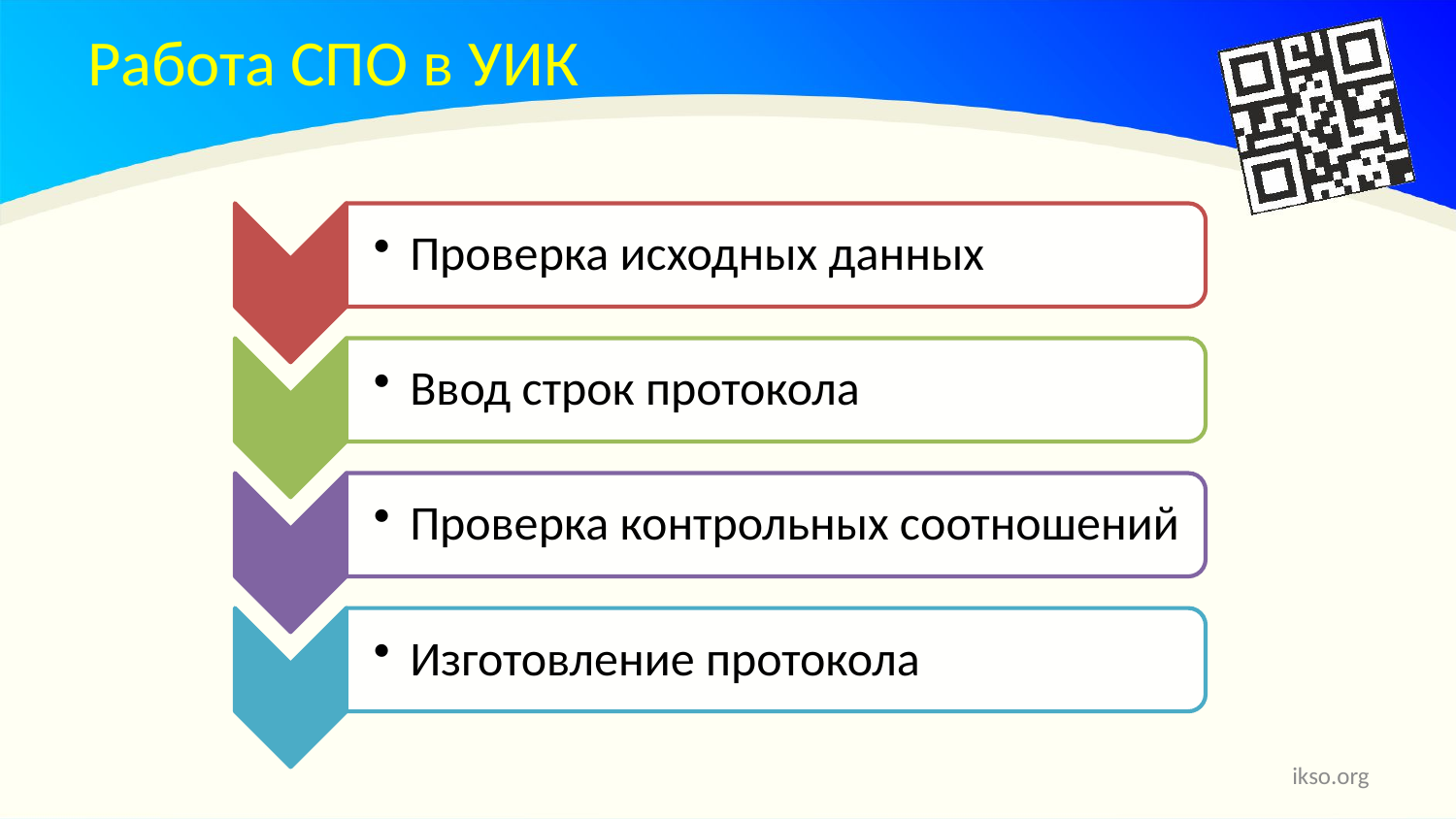

# Работа СПО в УИК

Проверка исходных данных

Ввод строк протокола

Проверка контрольных соотношений

Изготовление протокола
ikso.org